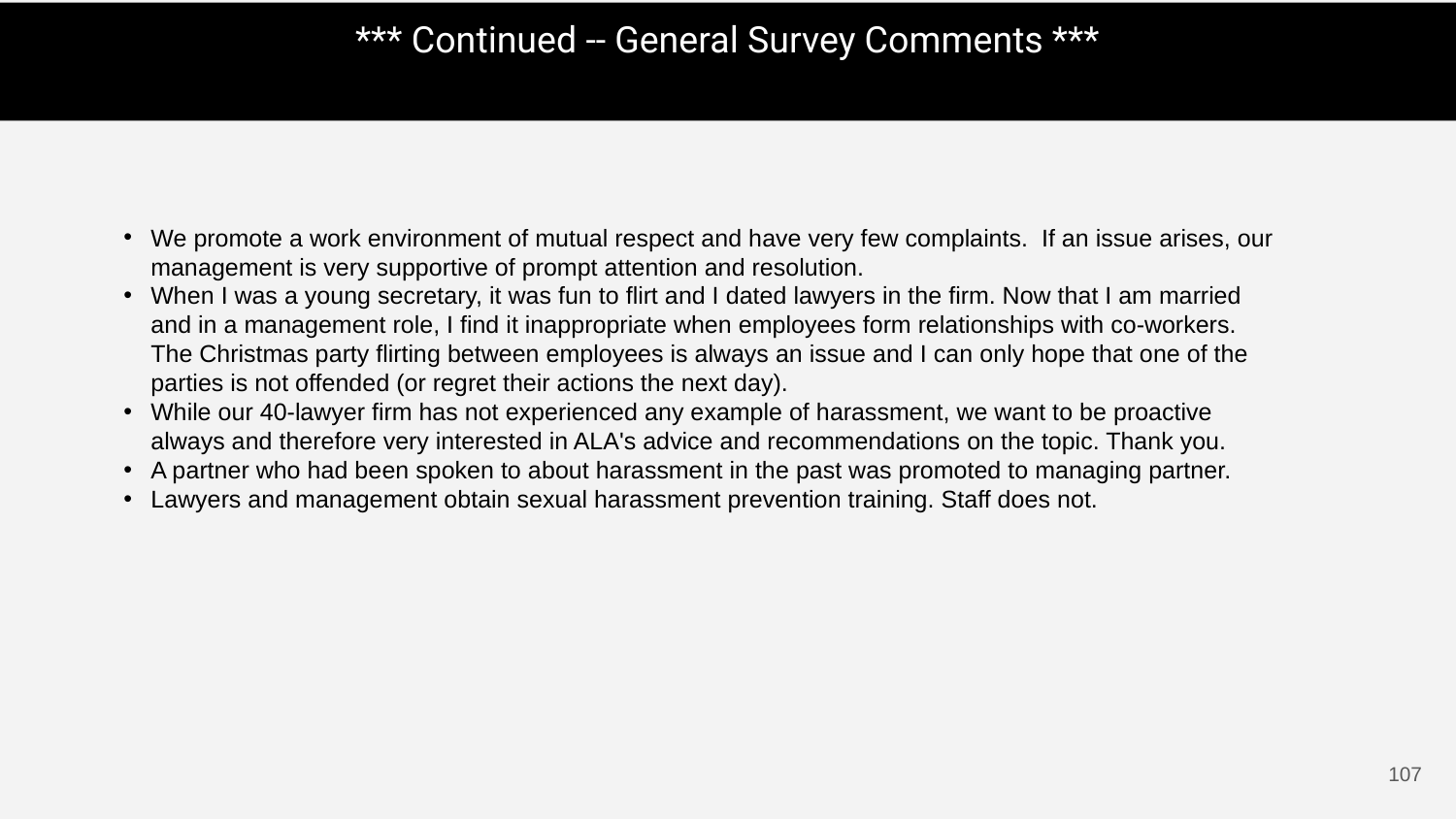

*** Continued -- General Survey Comments ***
We promote a work environment of mutual respect and have very few complaints.  If an issue arises, our management is very supportive of prompt attention and resolution.
When I was a young secretary, it was fun to flirt and I dated lawyers in the firm. Now that I am married and in a management role, I find it inappropriate when employees form relationships with co-workers.  The Christmas party flirting between employees is always an issue and I can only hope that one of the parties is not offended (or regret their actions the next day).
While our 40-lawyer firm has not experienced any example of harassment, we want to be proactive always and therefore very interested in ALA's advice and recommendations on the topic. Thank you.
A partner who had been spoken to about harassment in the past was promoted to managing partner.
Lawyers and management obtain sexual harassment prevention training. Staff does not.
107